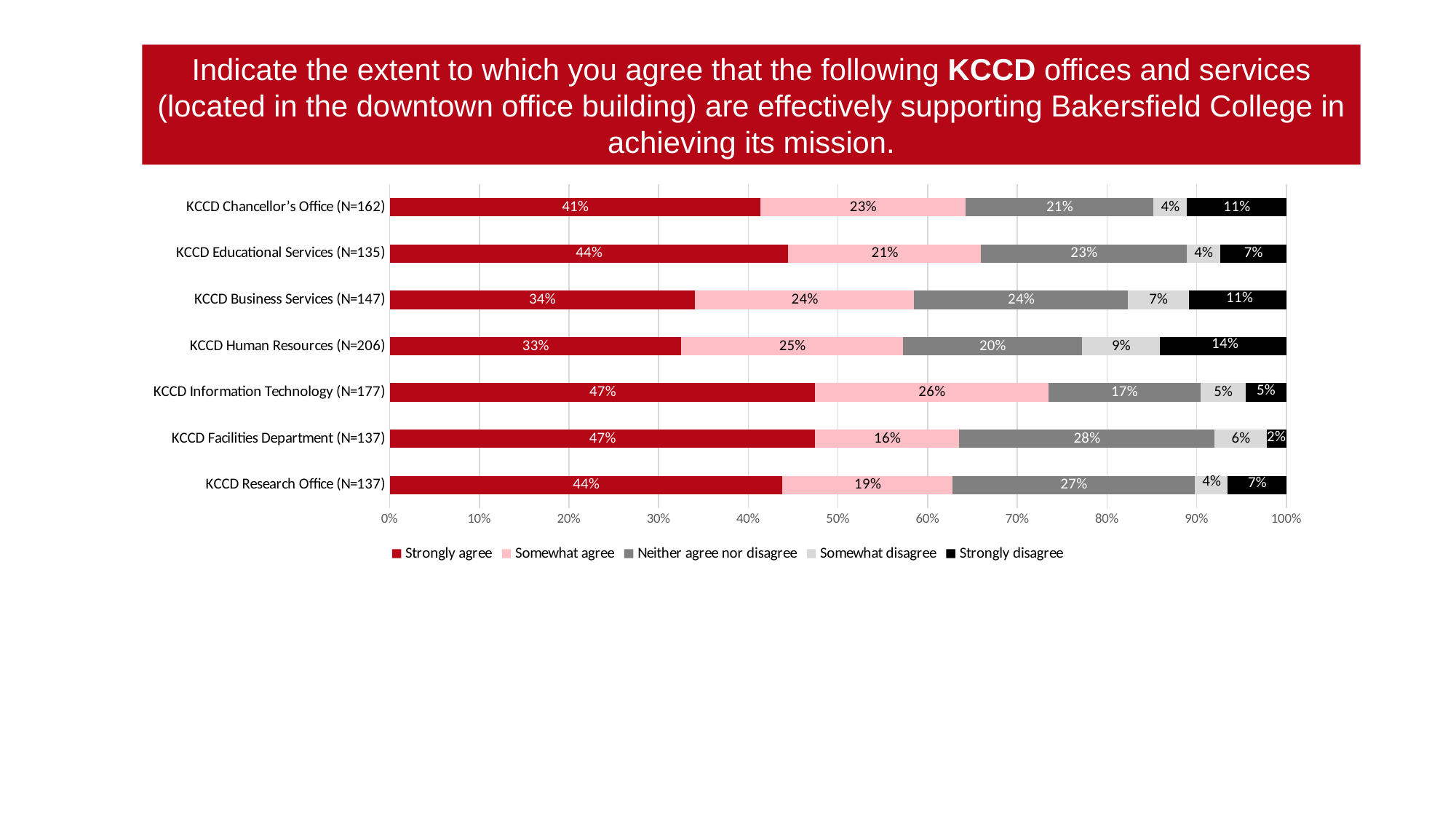

Indicate the extent to which you agree that the following KCCD offices and services (located in the downtown office building) are effectively supporting Bakersfield College in achieving its mission.

### Chart

| Category | Strongly agree | Somewhat agree | Neither agree nor disagree | Somewhat disagree | Strongly disagree |
|---|---|---|---|---|---|
| KCCD Research Office (N=137) | 0.43795620437956206 | 0.1897810218978102 | 0.27007299270072993 | 0.0364963503649635 | 0.06569343065693431 |
| KCCD Facilities Department (N=137) | 0.4744525547445255 | 0.16058394160583941 | 0.2846715328467153 | 0.058394160583941604 | 0.021897810218978103 |
| KCCD Information Technology (N=177) | 0.4745762711864407 | 0.2598870056497175 | 0.1694915254237288 | 0.05084745762711865 | 0.04519774011299435 |
| KCCD Human Resources (N=206) | 0.32524271844660196 | 0.24757281553398058 | 0.19902912621359223 | 0.08737864077669903 | 0.1407766990291262 |
| KCCD Business Services (N=147) | 0.3401360544217687 | 0.24489795918367346 | 0.23809523809523808 | 0.06802721088435375 | 0.10884353741496598 |
| KCCD Educational Services (N=135) | 0.4444444444444444 | 0.21481481481481482 | 0.22962962962962963 | 0.037037037037037035 | 0.07407407407407407 |
| KCCD Chancellor’s Office (N=162) | 0.41358024691358025 | 0.22839506172839505 | 0.20987654320987653 | 0.037037037037037035 | 0.1111111111111111 |